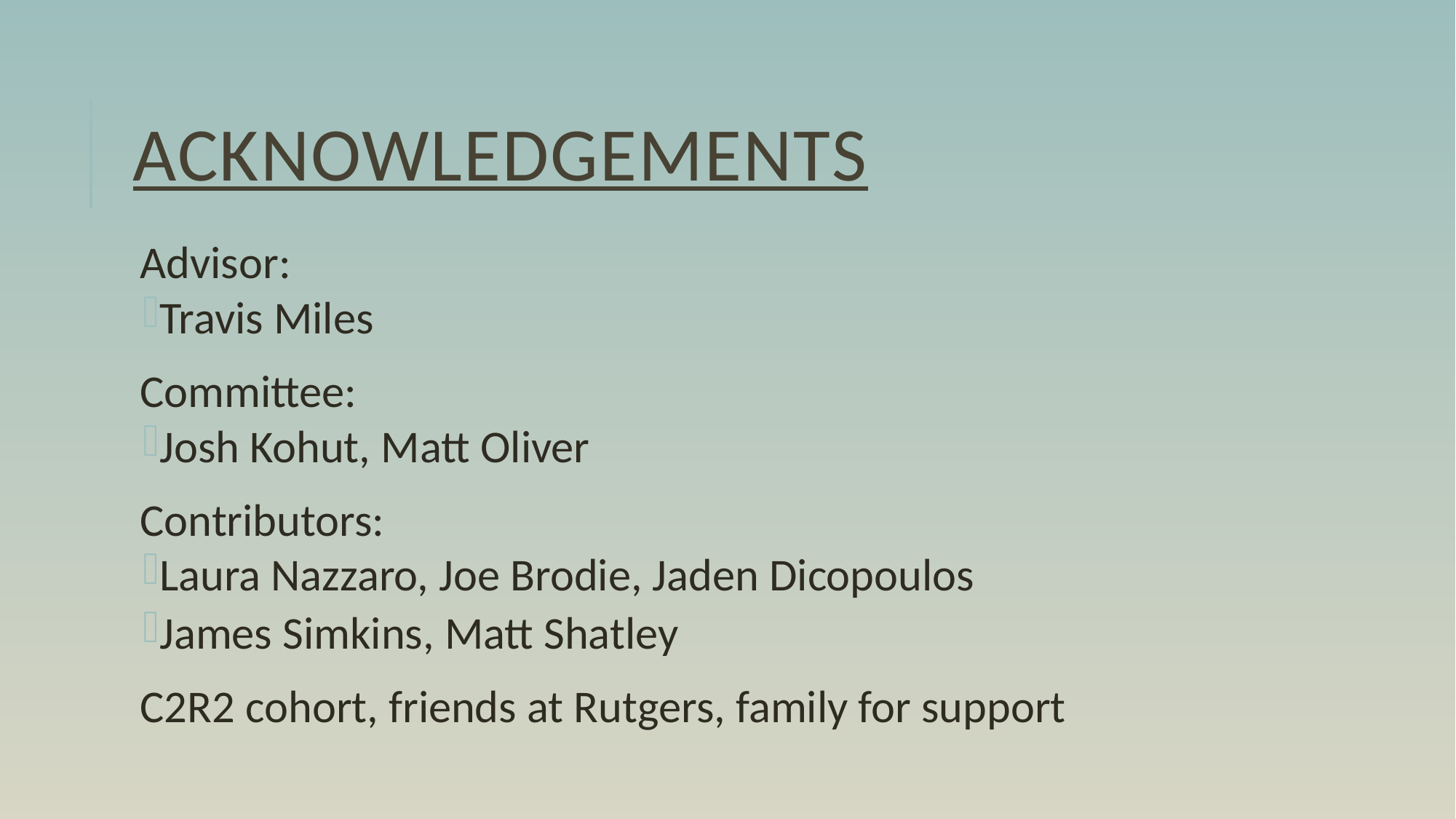

# Acknowledgements
Advisor:
Travis Miles
Committee:
Josh Kohut, Matt Oliver
Contributors:
Laura Nazzaro, Joe Brodie, Jaden Dicopoulos
James Simkins, Matt Shatley
C2R2 cohort, friends at Rutgers, family for support